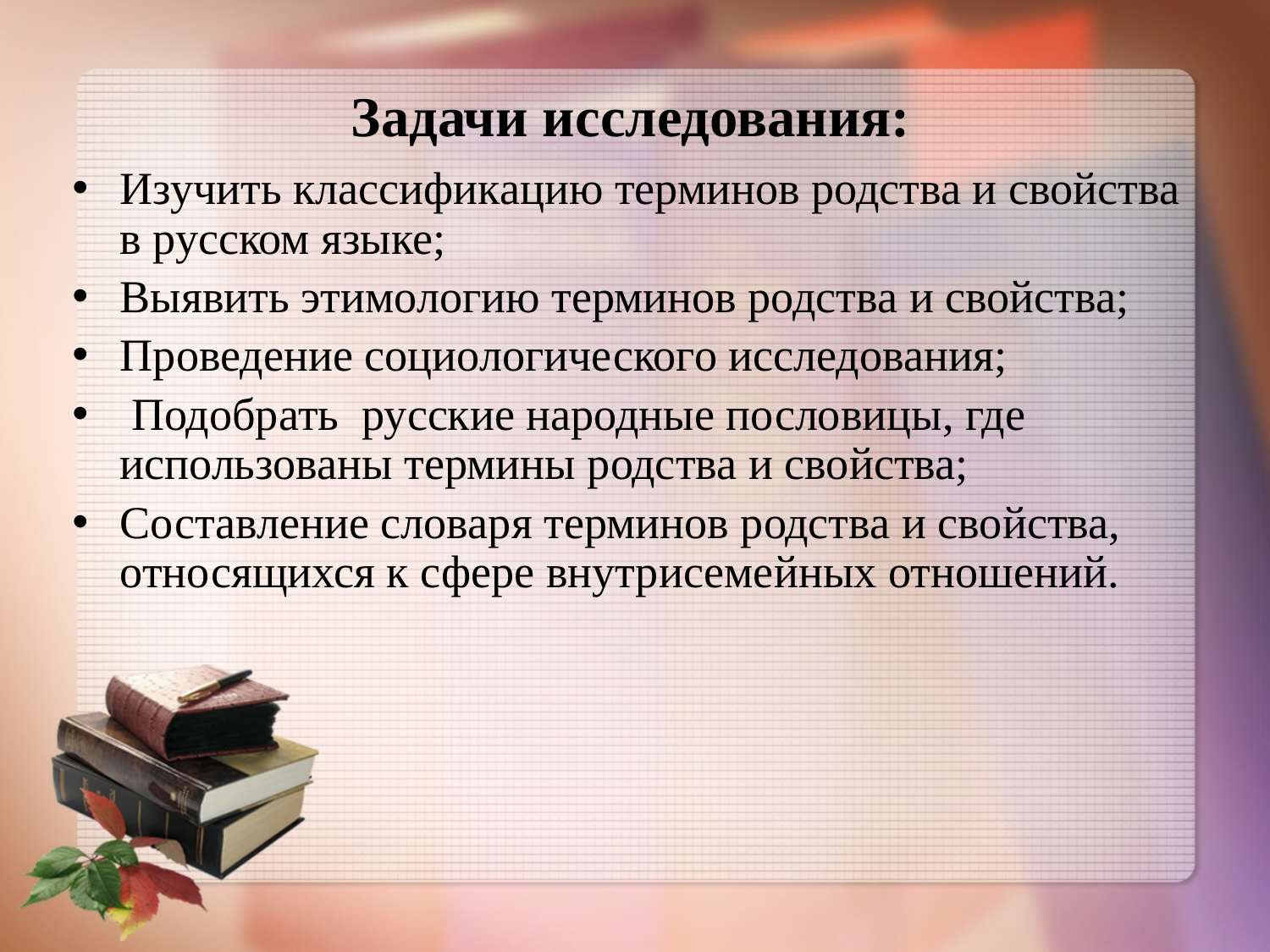

# Задачи исследования:
Изучить классификацию терминов родства и свойства в русском языке;
Выявить этимологию терминов родства и свойства;
Проведение социологического исследования;
 Подобрать  русские народные пословицы, где использованы термины родства и свойства;
Составление словаря терминов родства и свойства, относящихся к сфере внутрисемейных отношений.